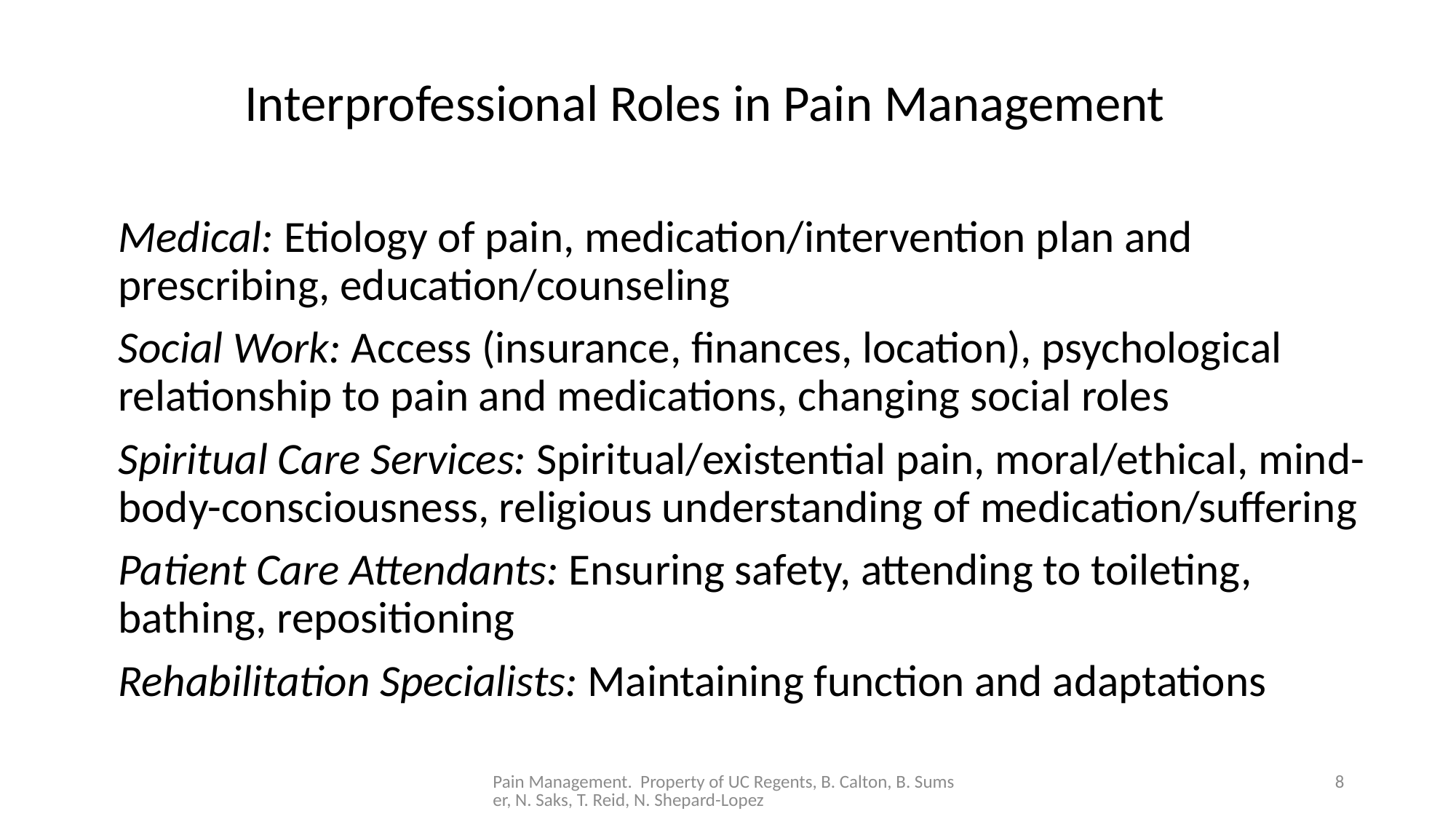

# Interprofessional Roles in Pain Management
Medical: Etiology of pain, medication/intervention plan and prescribing, education/counseling
Social Work: Access (insurance, finances, location), psychological relationship to pain and medications, changing social roles
Spiritual Care Services: Spiritual/existential pain, moral/ethical, mind-body-consciousness, religious understanding of medication/suffering
Patient Care Attendants: Ensuring safety, attending to toileting, bathing, repositioning
Rehabilitation Specialists: Maintaining function and adaptations

Pain Management.  Property of UC Regents, B. Calton, B. Sumser, N. Saks, T. Reid, N. Shepard-Lopez
8